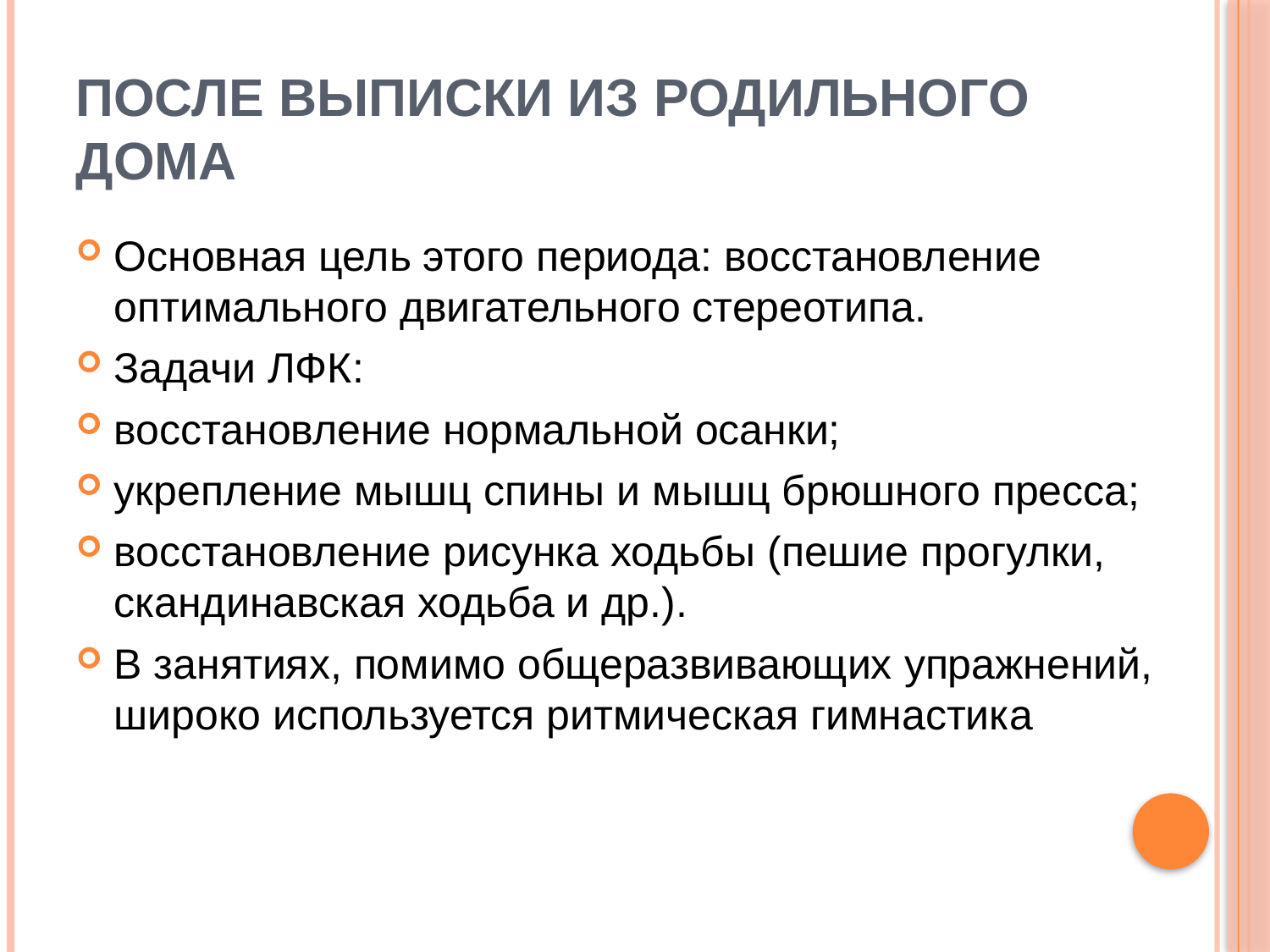

# После выписки из родильного дома
Основная цель этого периода: восстановление оптимального двигательного стереотипа.
Задачи ЛФК:
восстановление нормальной осанки;
укрепление мышц спины и мышц брюшного пресса;
восстановление рисунка ходьбы (пешие прогулки, скандинавская ходьба и др.).
В занятиях, помимо общеразвивающих упражнений, широко используется ритмическая гимнастика